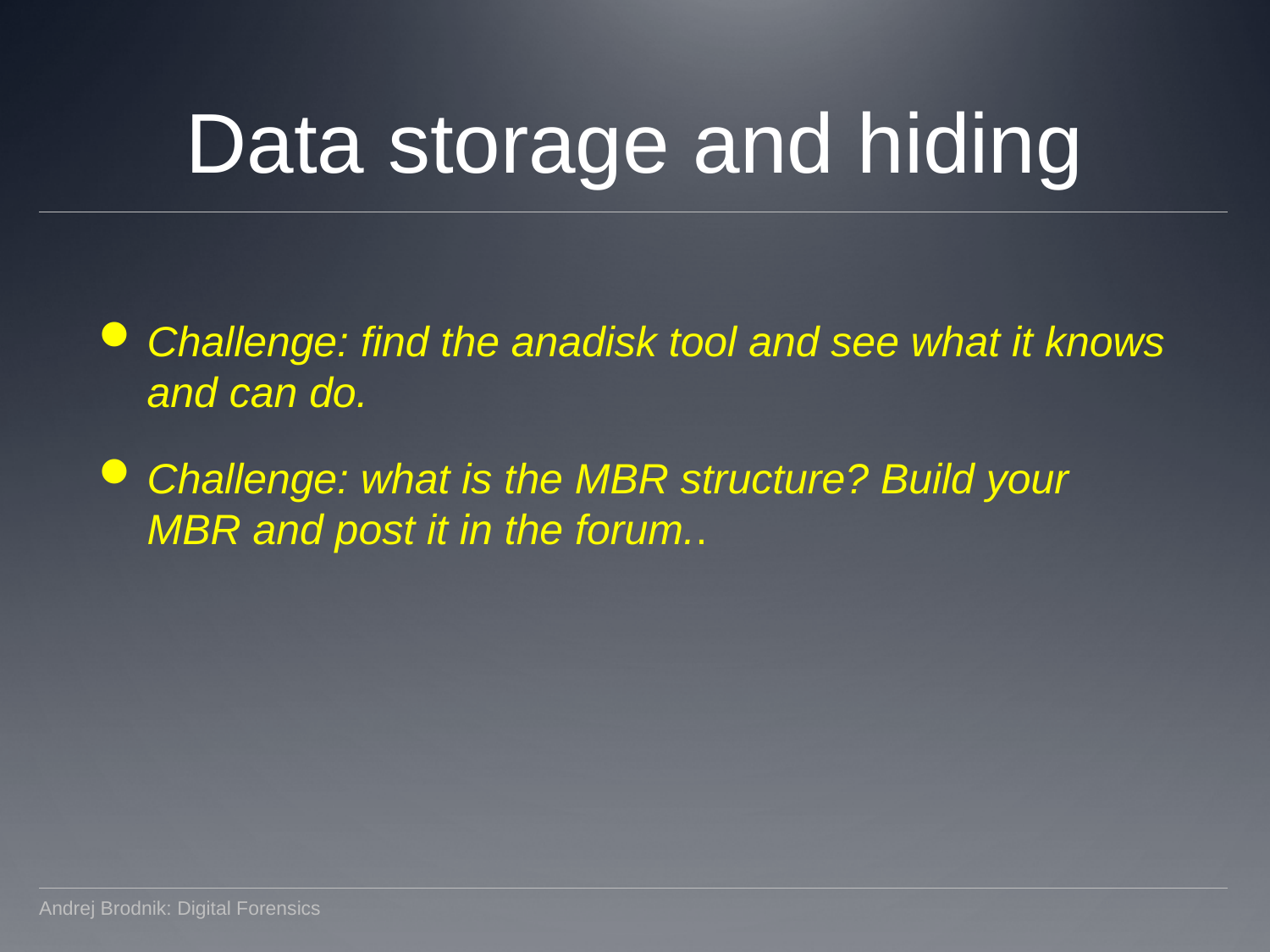

# Data storage and hiding

Challenge: find the anadisk tool and see what it knows and can do.
Challenge: what is the MBR structure? Build your MBR and post it in the forum..
Andrej Brodnik: Digital Forensics